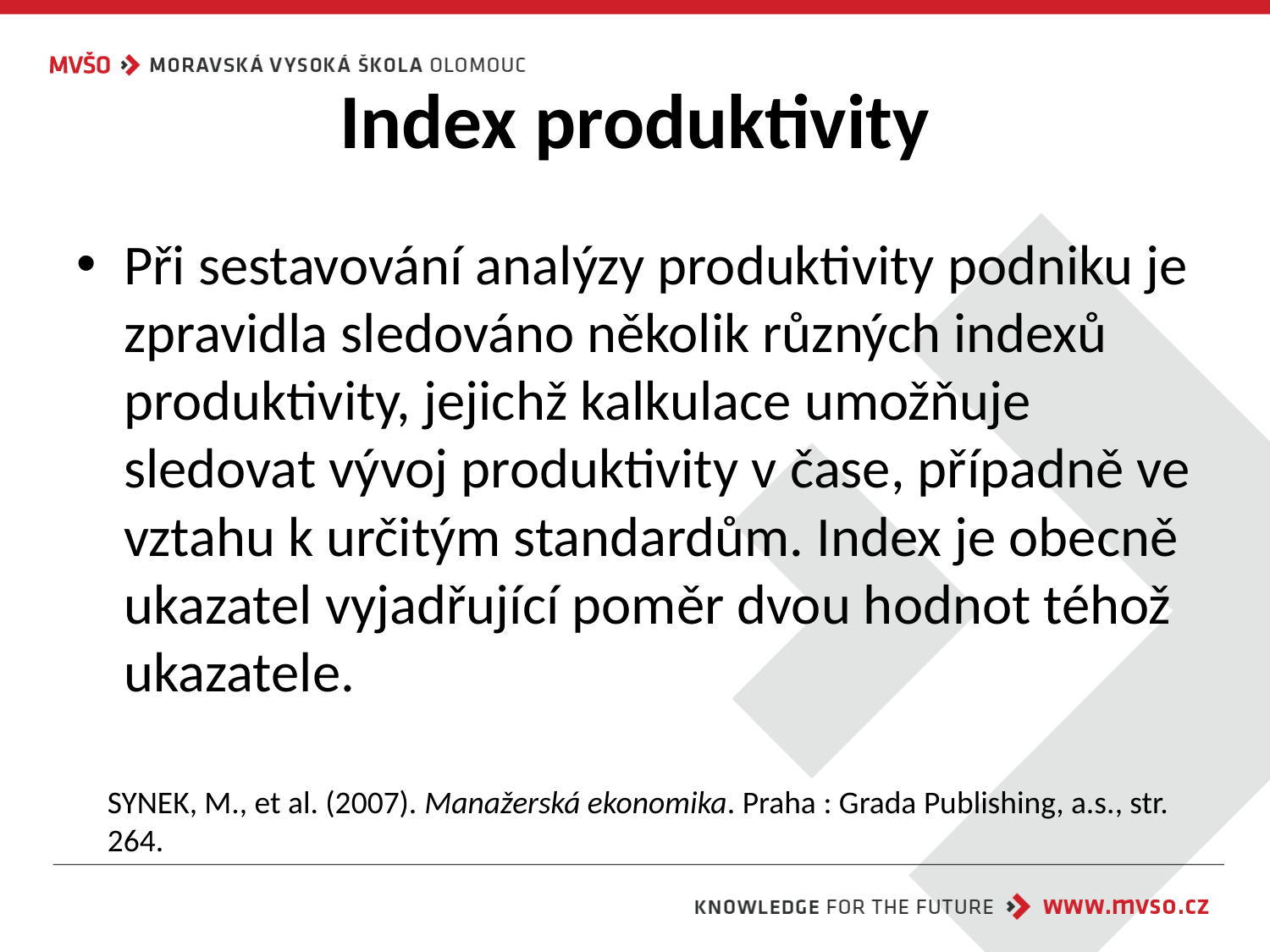

# Index produktivity
Při sestavování analýzy produktivity podniku je zpravidla sledováno několik různých indexů produktivity, jejichž kalkulace umožňuje sledovat vývoj produktivity v čase, případně ve vztahu k určitým standardům. Index je obecně ukazatel vyjadřující poměr dvou hodnot téhož ukazatele.
SYNEK, M., et al. (2007). Manažerská ekonomika. Praha : Grada Publishing, a.s., str. 264.